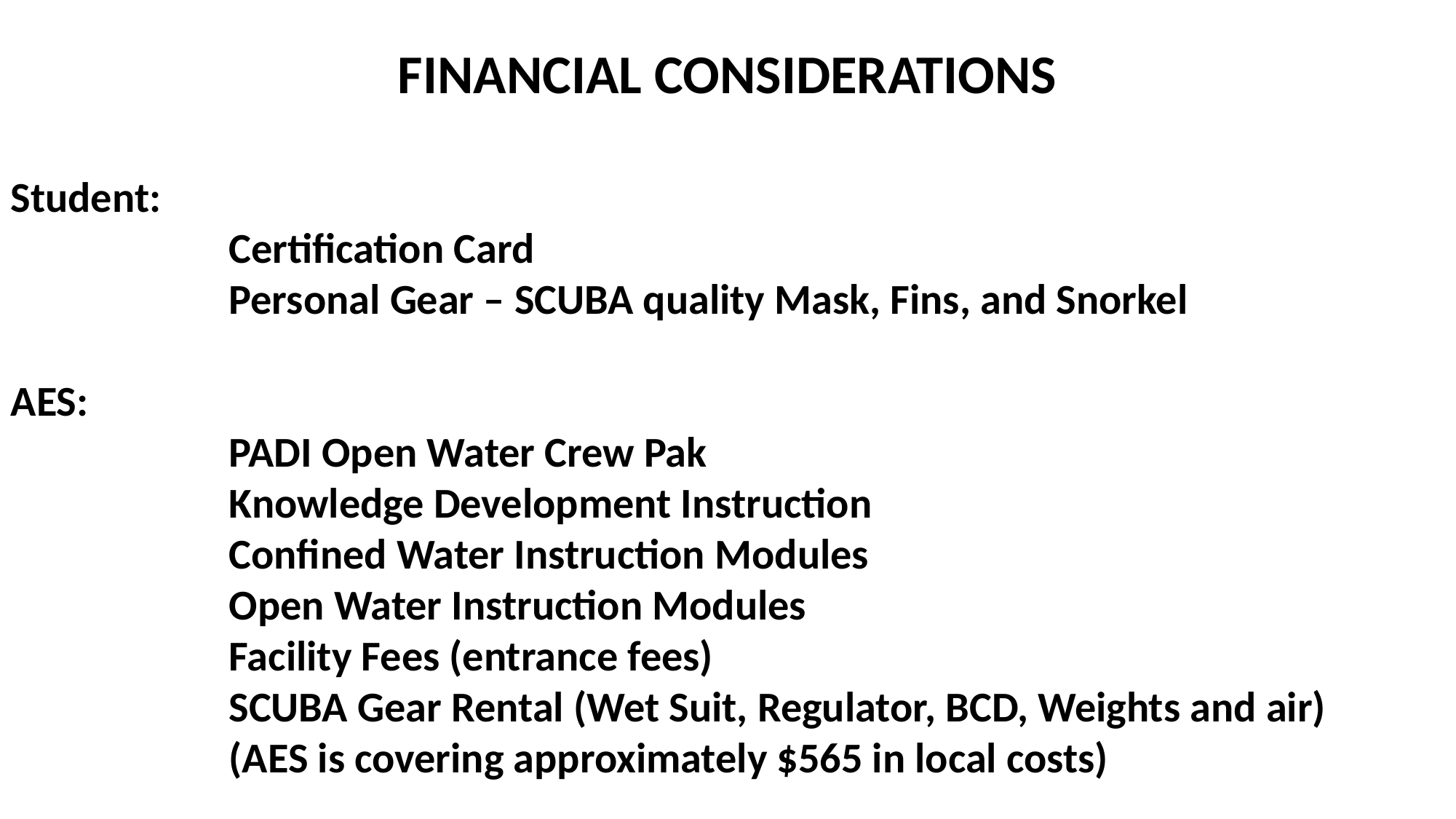

FINANCIAL CONSIDERATIONS

Student:
		Certification Card
		Personal Gear – SCUBA quality Mask, Fins, and Snorkel

AES:
		PADI Open Water Crew Pak
		Knowledge Development Instruction
		Confined Water Instruction Modules
		Open Water Instruction Modules
		Facility Fees (entrance fees)
		SCUBA Gear Rental (Wet Suit, Regulator, BCD, Weights and air)
		(AES is covering approximately $565 in local costs)